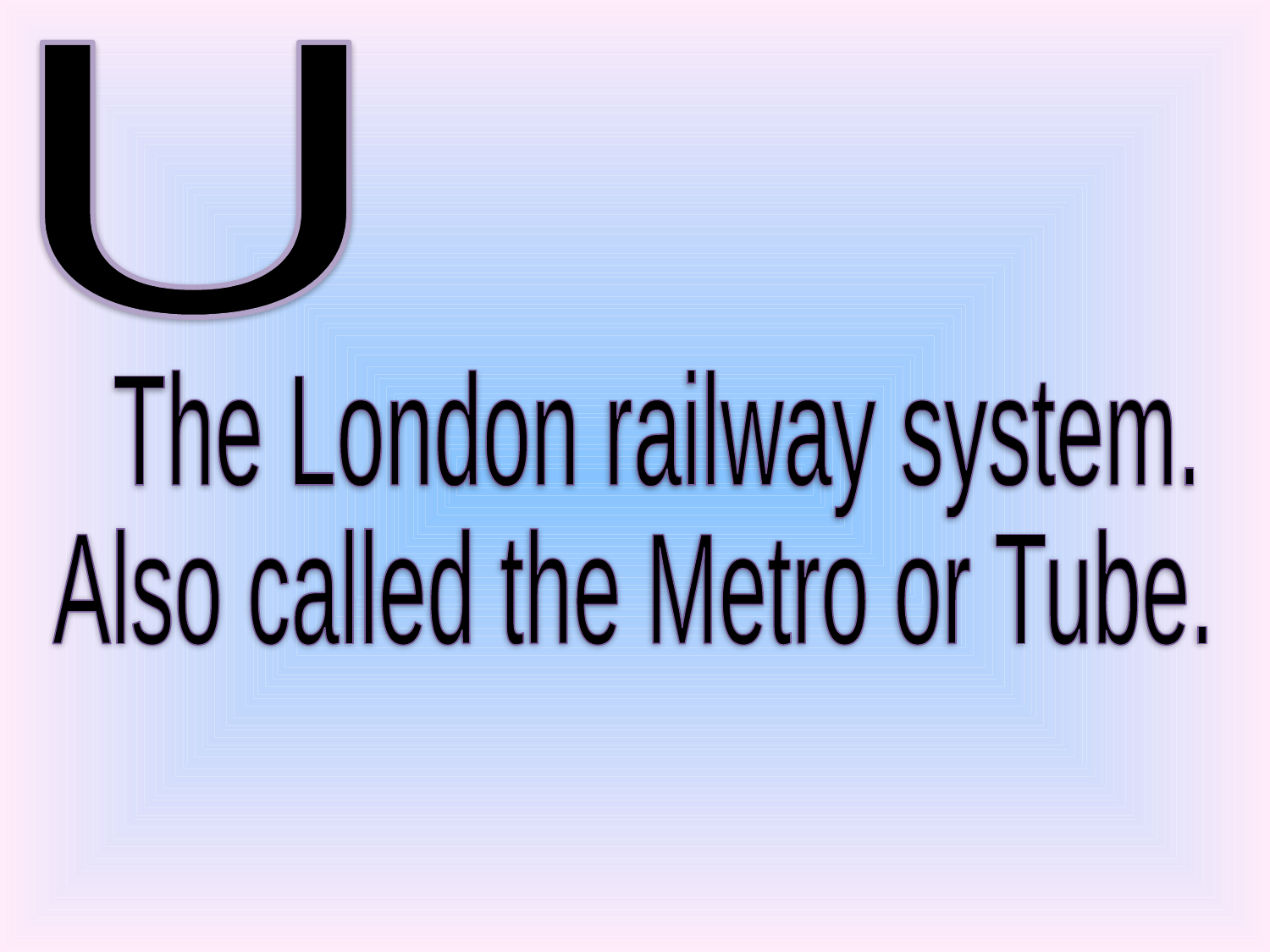

U
 The London railway system.
Also called the Metro or Tube.